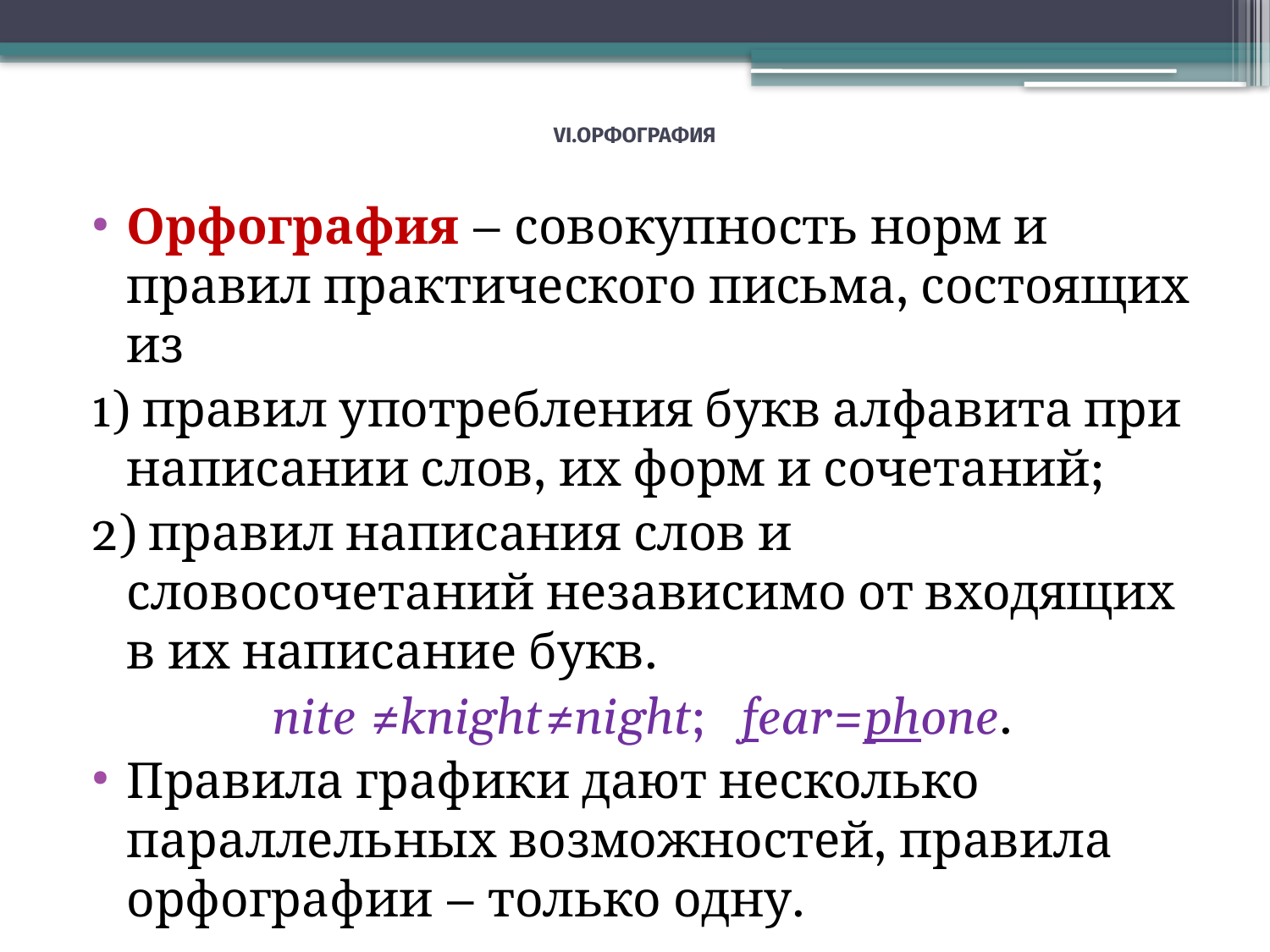

# VI.ОРФОГРАФИЯ
Орфография – совокупность норм и правил практического письма, состоящих из
1) правил употребления букв алфавита при написании слов, их форм и сочетаний;
2) правил написания слов и словосочетаний независимо от входящих в их написание букв.
nite ≠knight≠night;   fear=phone.
Правила графики дают несколько параллельных возможностей, правила орфографии – только одну.